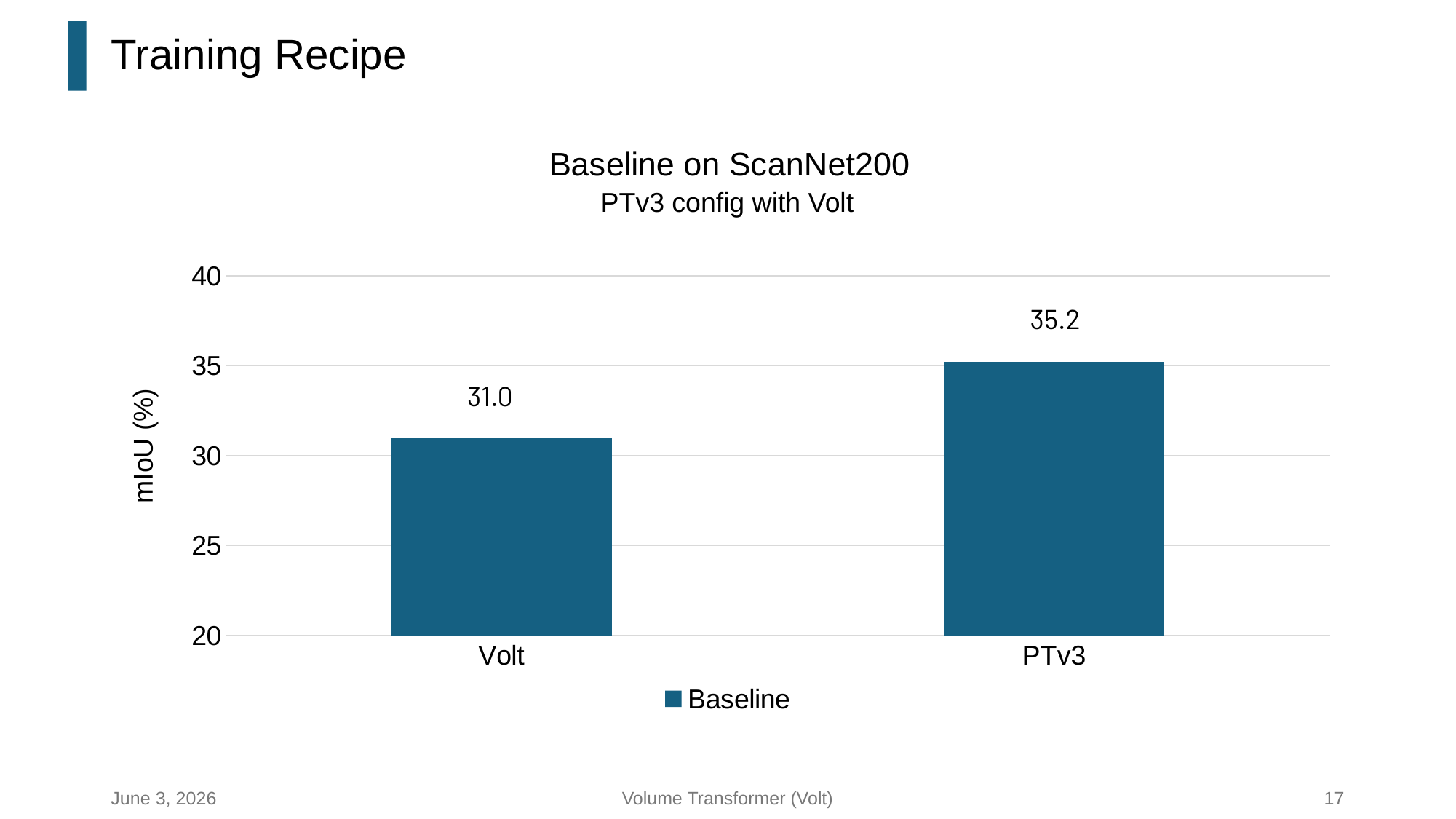

# Training Recipe

### Chart: Baseline on ScanNet200

| Category | Baseline |
|---|---|
| Volt | 31.0 |
| PTv3 | 35.2 |
PTv3 config with Volt
35.2
31.0
June 3, 2026
Volume Transformer (Volt)
17